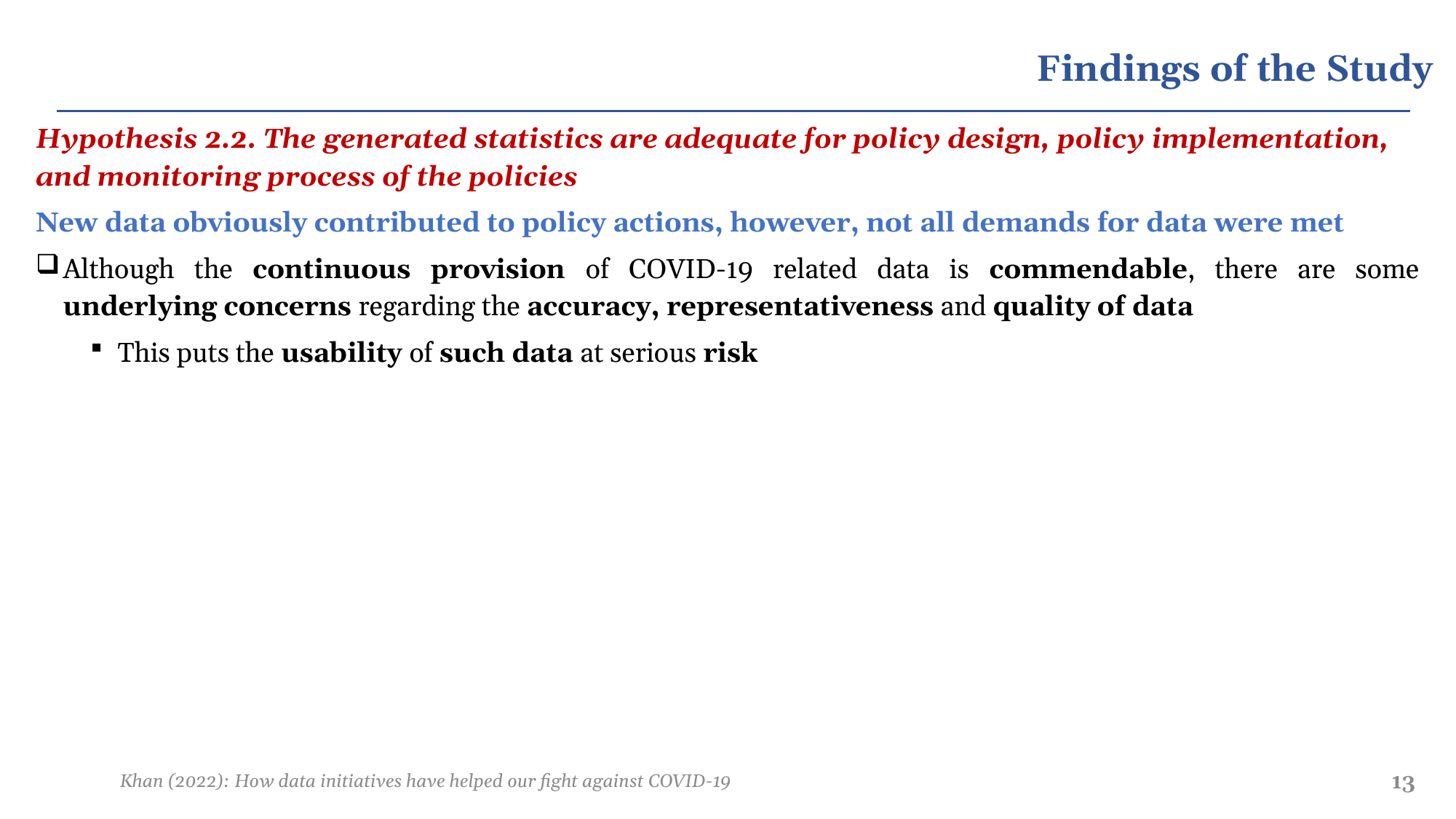

# Findings of the Study
Hypothesis 2.2. The generated statistics are adequate for policy design, policy implementation, and monitoring process of the policies
New data obviously contributed to policy actions, however, not all demands for data were met
Although the continuous provision of COVID-19 related data is commendable, there are some underlying concerns regarding the accuracy, representativeness and quality of data
This puts the usability of such data at serious risk
Khan (2022): How data initiatives have helped our fight against COVID-19
13